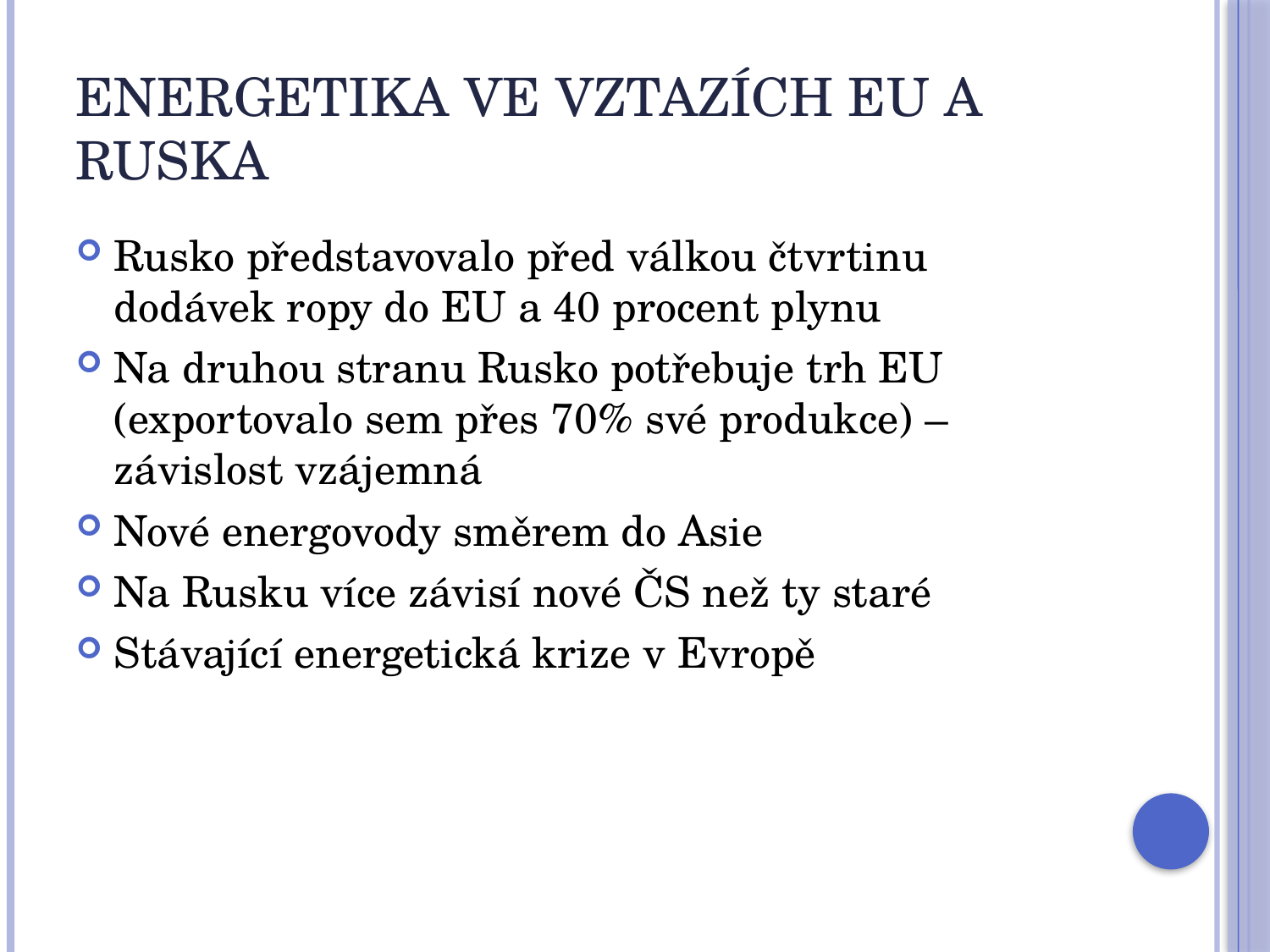

# Energetika ve vztazích EU a Ruska
Rusko představovalo před válkou čtvrtinu dodávek ropy do EU a 40 procent plynu
Na druhou stranu Rusko potřebuje trh EU (exportovalo sem přes 70% své produkce) – závislost vzájemná
Nové energovody směrem do Asie
Na Rusku více závisí nové ČS než ty staré
Stávající energetická krize v Evropě